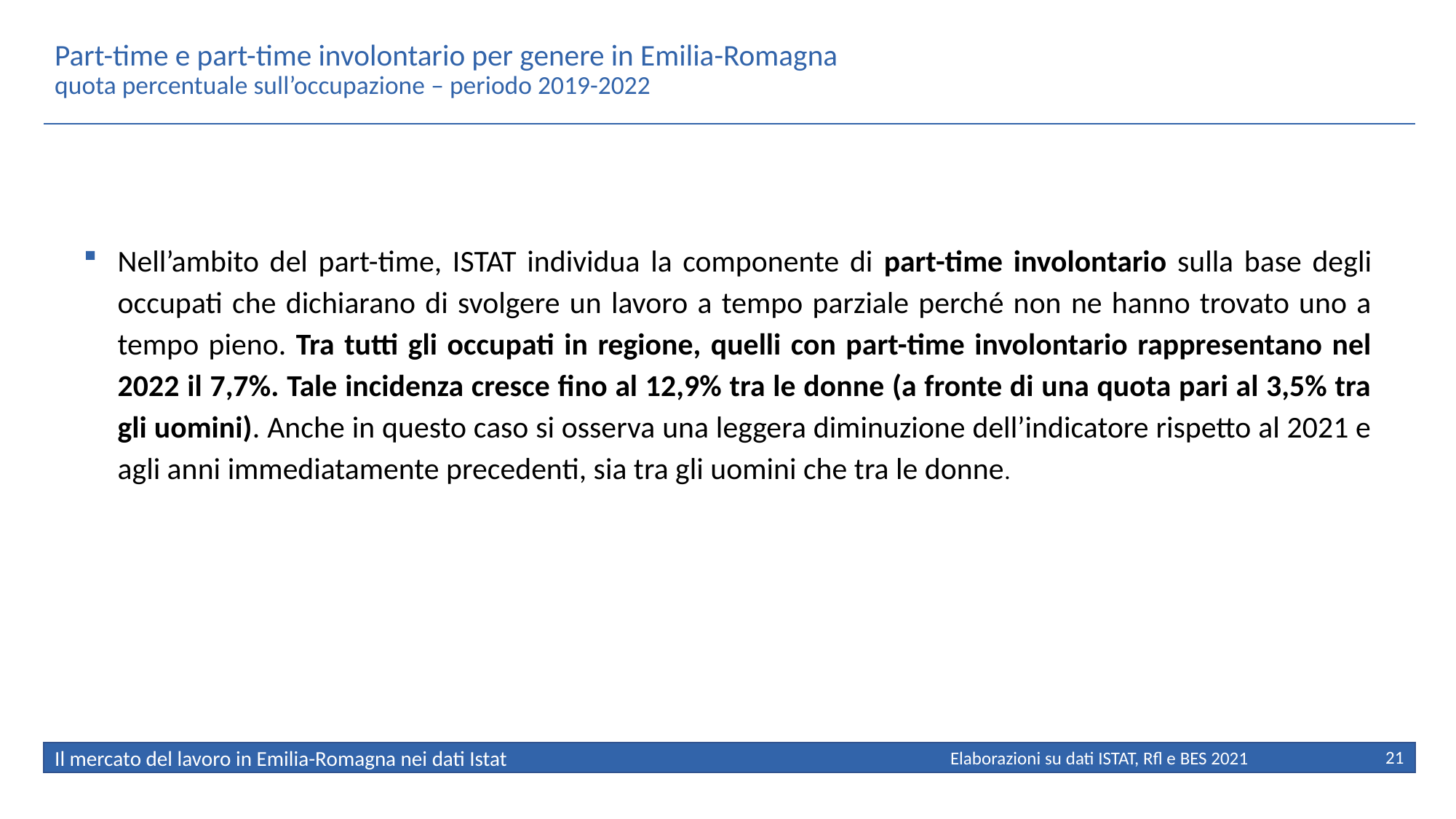

# Part-time e part-time involontario per genere in Emilia-Romagna quota percentuale sull’occupazione – periodo 2019-2022
Nell’ambito del part-time, ISTAT individua la componente di part-time involontario sulla base degli occupati che dichiarano di svolgere un lavoro a tempo parziale perché non ne hanno trovato uno a tempo pieno. Tra tutti gli occupati in regione, quelli con part-time involontario rappresentano nel 2022 il 7,7%. Tale incidenza cresce fino al 12,9% tra le donne (a fronte di una quota pari al 3,5% tra gli uomini). Anche in questo caso si osserva una leggera diminuzione dell’indicatore rispetto al 2021 e agli anni immediatamente precedenti, sia tra gli uomini che tra le donne.
21
Elaborazioni su dati ISTAT, Rfl e BES 2021